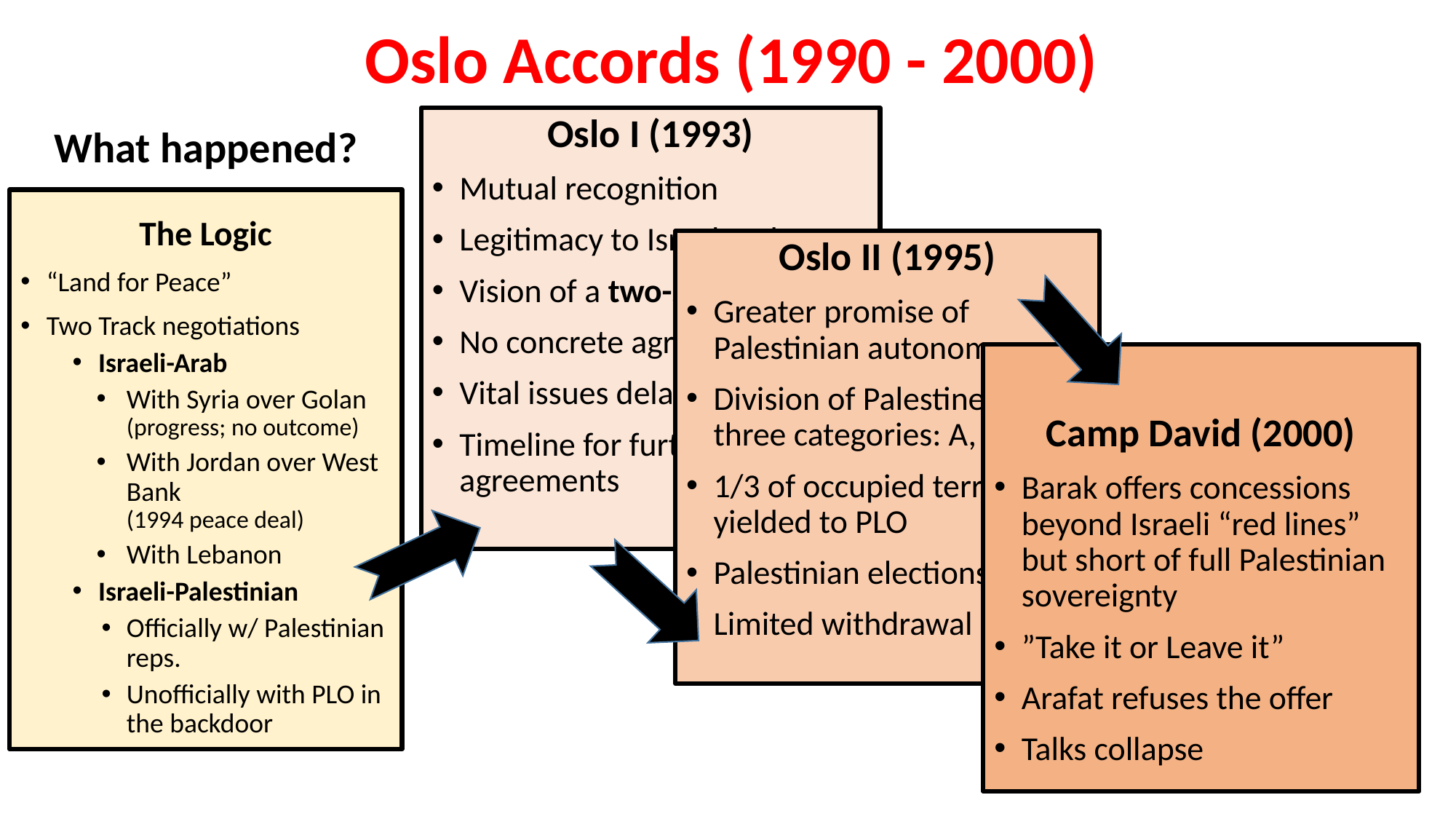

# Oslo Accords (1990 - 2000)
Oslo I (1993)
Mutual recognition
Legitimacy to Israel and PLO
Vision of a two-state solution
No concrete agreements
Vital issues delayed
Timeline for further agreements

What happened?

The Logic
“Land for Peace”
Two Track negotiations
Israeli-Arab
With Syria over Golan
(progress; no outcome)
With Jordan over West Bank
(1994 peace deal)
With Lebanon
Israeli-Palestinian
Officially w/ Palestinian reps.
Unofficially with PLO in the backdoor

Oslo II (1995)
Greater promise of Palestinian autonomy
Division of Palestine to three categories: A, B, C
1/3 of occupied territory yielded to PLO
Palestinian elections
Limited withdrawal of IDF

Camp David (2000)
Barak offers concessions beyond Israeli “red lines” but short of full Palestinian sovereignty
”Take it or Leave it”
Arafat refuses the offer
Talks collapse